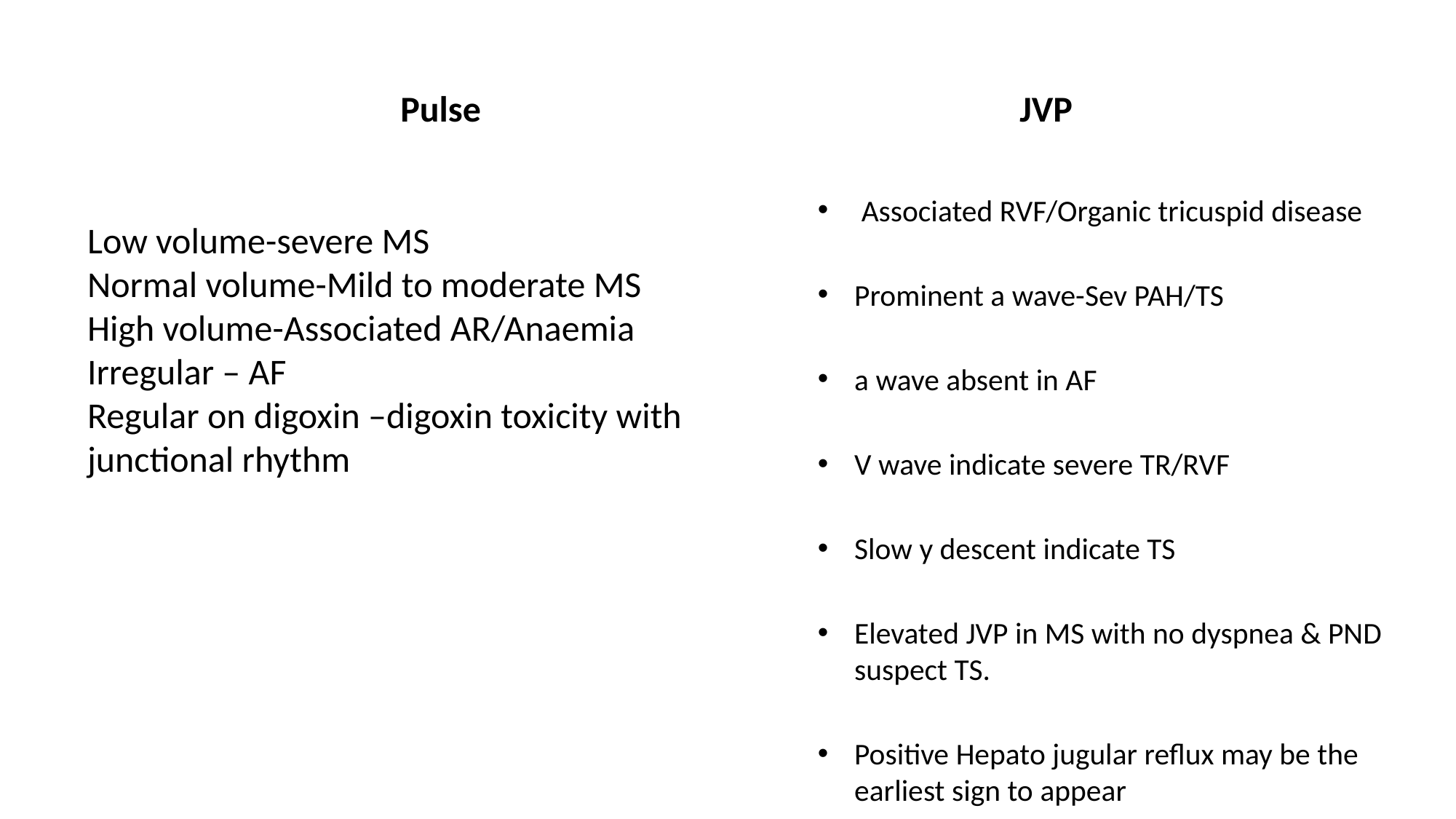

JVP
         Pulse
LLLL
 Associated RVF/Organic tricuspid disease

Prominent a wave-Sev PAH/TS

a wave absent in AF

V wave indicate severe TR/RVF

Slow y descent indicate TS

Elevated JVP in MS with no dyspnea & PND suspect TS.

Positive Hepato jugular reflux may be the earliest sign to appear in TS
Low volume-severe MS
Normal volume-Mild to moderate MS
High volume-Associated AR/Anaemia
Irregular – AF
Regular on digoxin –digoxin toxicity with        junctional rhythm